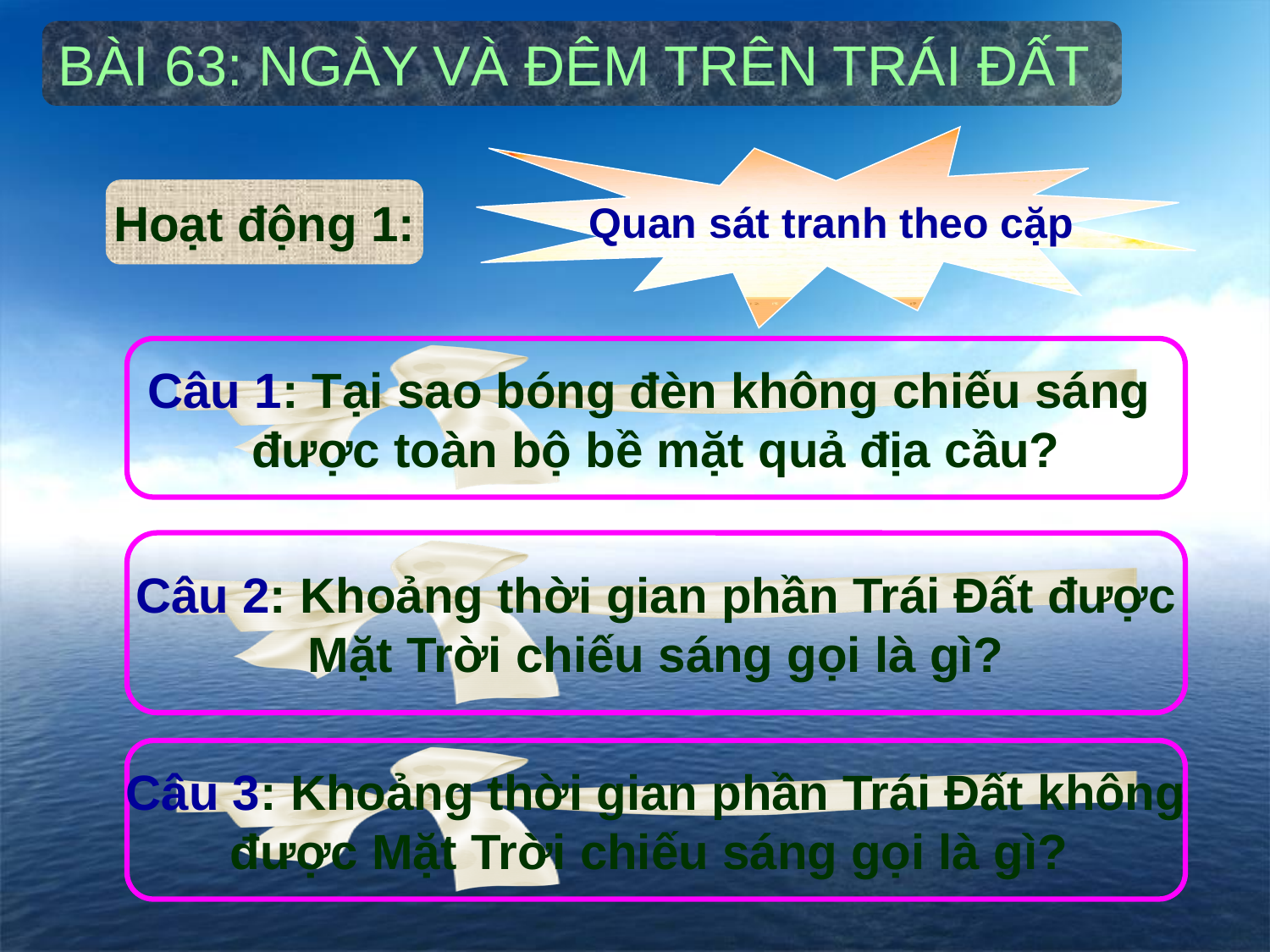

BÀI 63: NGÀY VÀ ĐÊM TRÊN TRÁI ĐẤT
Quan sát tranh theo cặp
Hoạt động 1:
Câu 1: Tại sao bóng đèn không chiếu sáng
được toàn bộ bề mặt quả địa cầu?
Câu 2: Khoảng thời gian phần Trái Đất được
 Mặt Trời chiếu sáng gọi là gì?
Câu 3: Khoảng thời gian phần Trái Đất không
được Mặt Trời chiếu sáng gọi là gì?